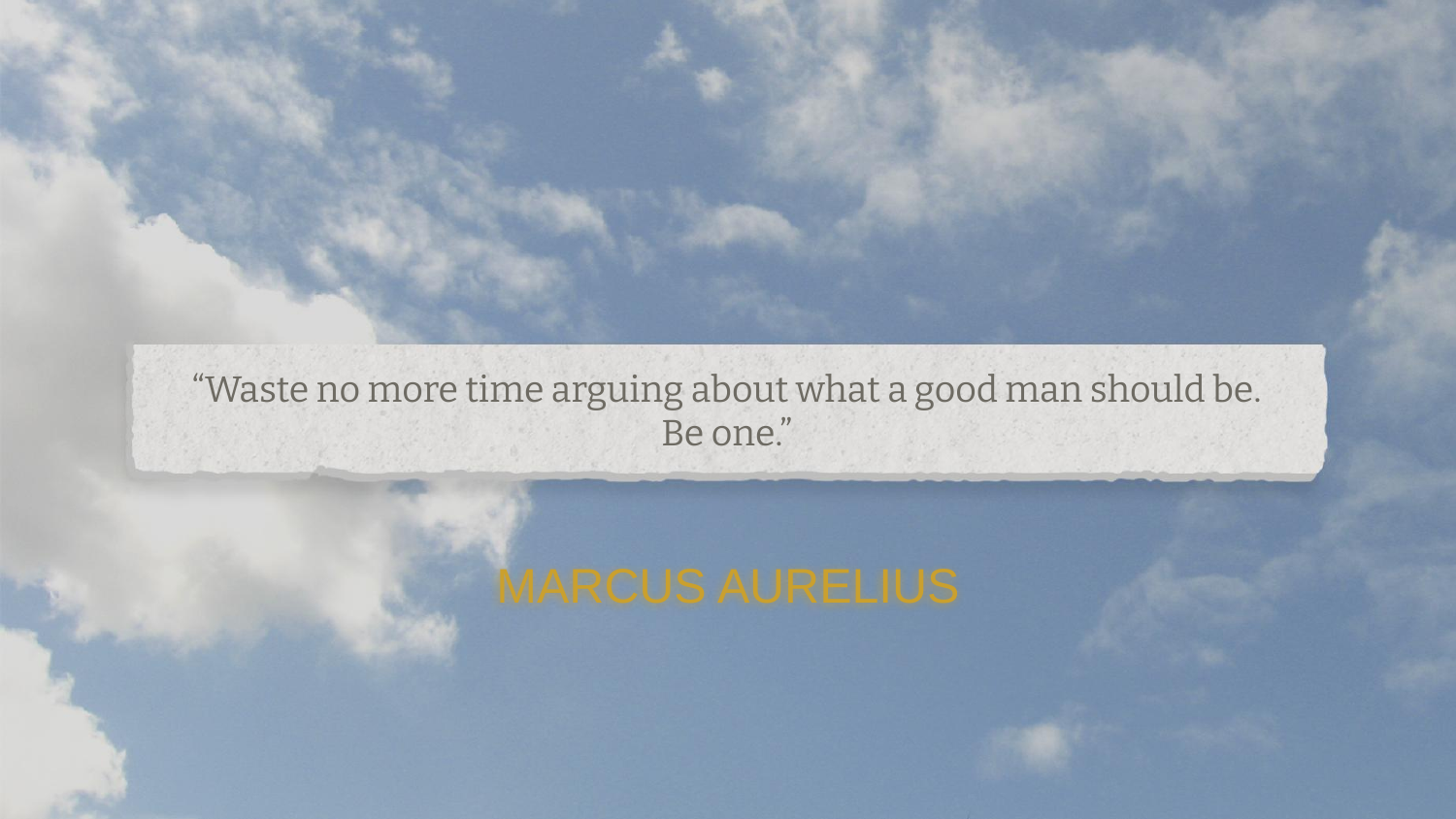

# “Waste no more time arguing about what a good man should be. Be one.”
MARCUS AURELIUS